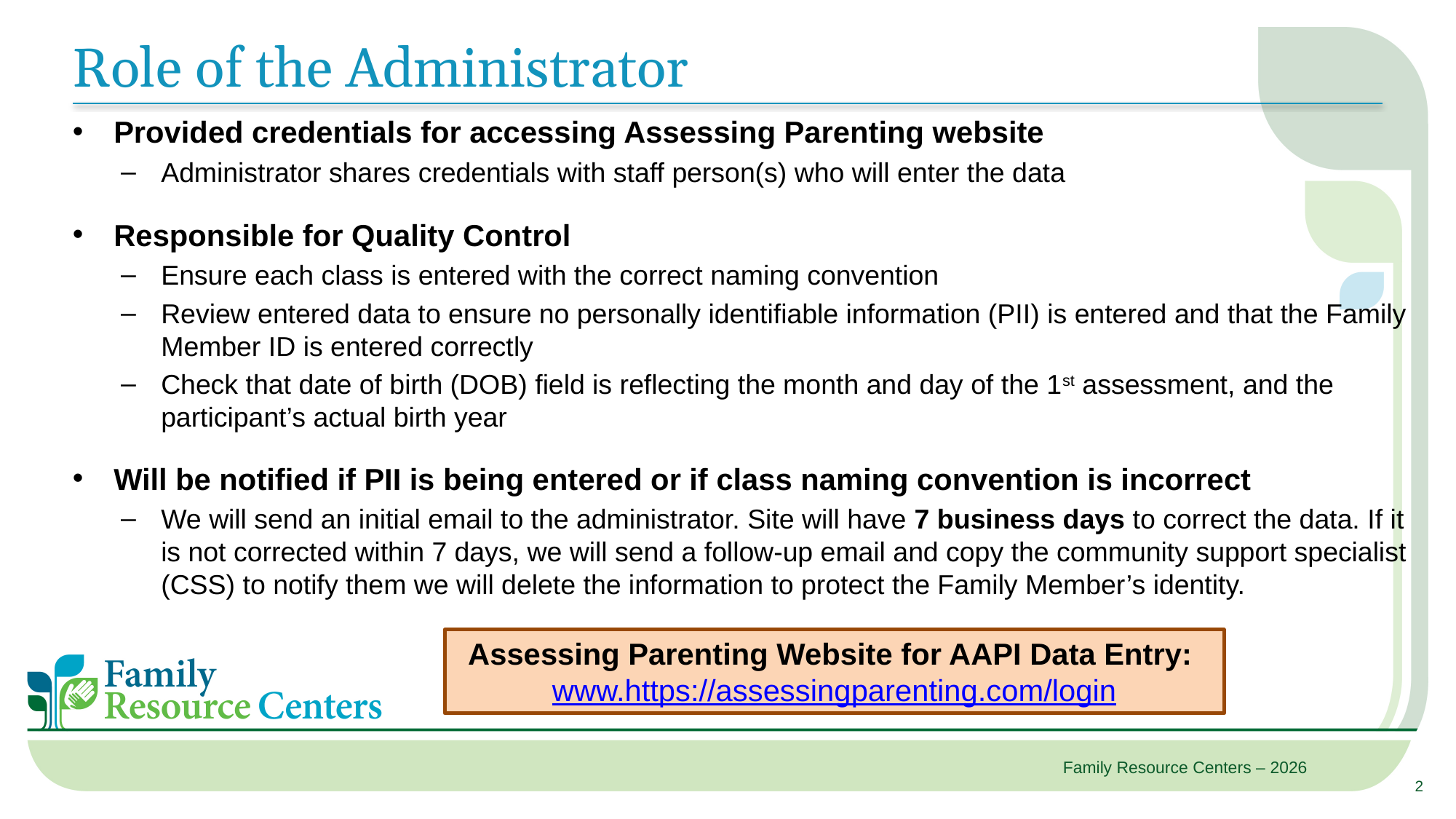

# Role of the Administrator
Provided credentials for accessing Assessing Parenting website
Administrator shares credentials with staff person(s) who will enter the data

Responsible for Quality Control
Ensure each class is entered with the correct naming convention
Review entered data to ensure no personally identifiable information (PII) is entered and that the Family Member ID is entered correctly
Check that date of birth (DOB) field is reflecting the month and day of the 1st assessment, and the participant’s actual birth year

Will be notified if PII is being entered or if class naming convention is incorrect
We will send an initial email to the administrator. Site will have 7 business days to correct the data. If it is not corrected within 7 days, we will send a follow-up email and copy the community support specialist (CSS) to notify them we will delete the information to protect the Family Member’s identity.

Assessing Parenting Website for AAPI Data Entry:
www.https://assessingparenting.com/login
2